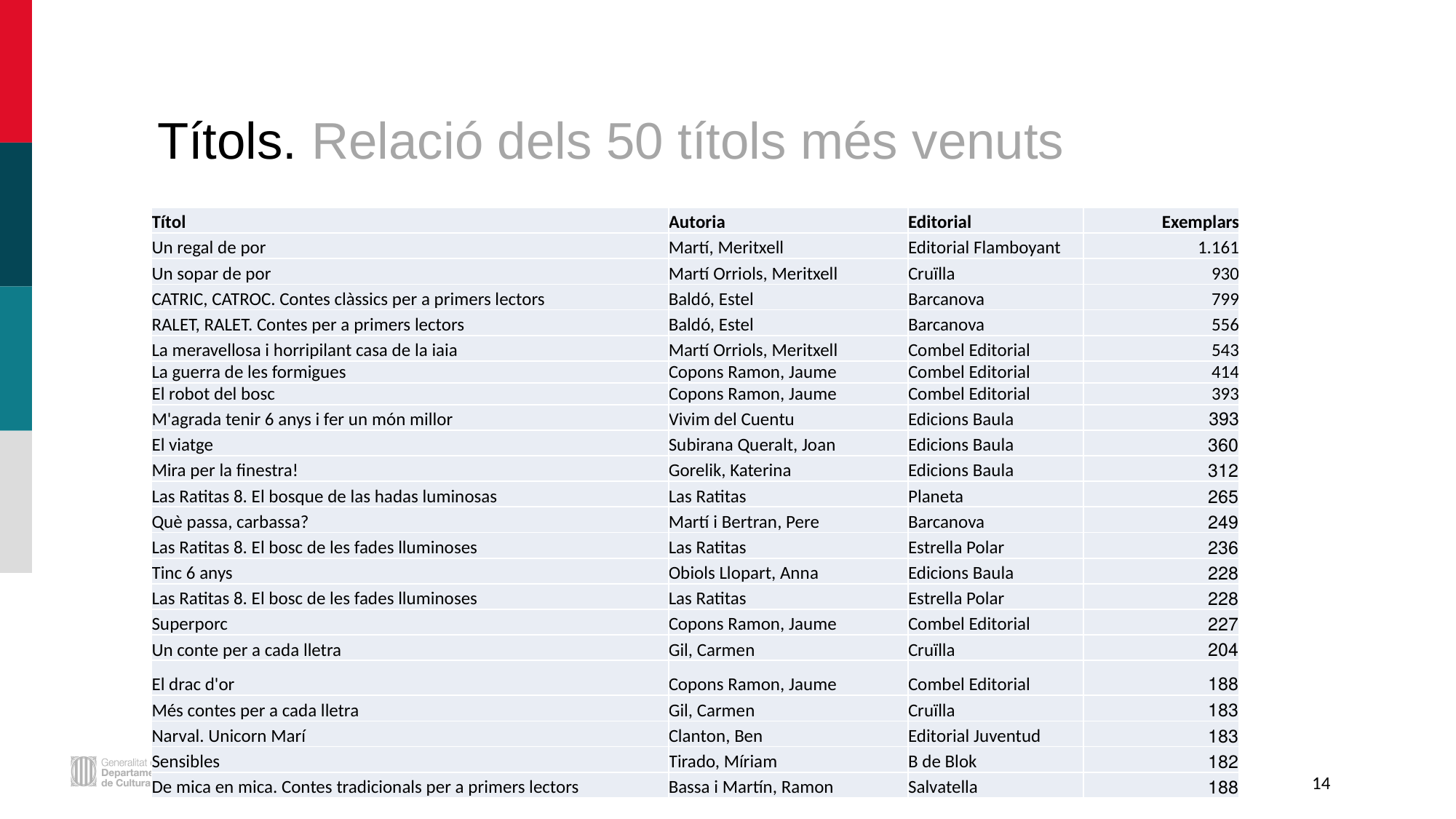

Títols. Relació dels 50 títols més venuts
| Títol | Autoria | Editorial | Exemplars |
| --- | --- | --- | --- |
| Un regal de por | Martí, Meritxell | Editorial Flamboyant | 1.161 |
| Un sopar de por | Martí Orriols, Meritxell | Cruïlla | 930 |
| CATRIC, CATROC. Contes clàssics per a primers lectors | Baldó, Estel | Barcanova | 799 |
| RALET, RALET. Contes per a primers lectors | Baldó, Estel | Barcanova | 556 |
| La meravellosa i horripilant casa de la iaia | Martí Orriols, Meritxell | Combel Editorial | 543 |
| La guerra de les formigues | Copons Ramon, Jaume | Combel Editorial | 414 |
| El robot del bosc | Copons Ramon, Jaume | Combel Editorial | 393 |
| M'agrada tenir 6 anys i fer un món millor | Vivim del Cuentu | Edicions Baula | 393 |
| El viatge | Subirana Queralt, Joan | Edicions Baula | 360 |
| Mira per la finestra! | Gorelik, Katerina | Edicions Baula | 312 |
| Las Ratitas 8. El bosque de las hadas luminosas | Las Ratitas | Planeta | 265 |
| Què passa, carbassa? | Martí i Bertran, Pere | Barcanova | 249 |
| Las Ratitas 8. El bosc de les fades lluminoses | Las Ratitas | Estrella Polar | 236 |
| Tinc 6 anys | Obiols Llopart, Anna | Edicions Baula | 228 |
| Las Ratitas 8. El bosc de les fades lluminoses | Las Ratitas | Estrella Polar | 228 |
| Superporc | Copons Ramon, Jaume | Combel Editorial | 227 |
| Un conte per a cada lletra | Gil, Carmen | Cruïlla | 204 |
| El drac d'or | Copons Ramon, Jaume | Combel Editorial | 188 |
| Més contes per a cada lletra | Gil, Carmen | Cruïlla | 183 |
| Narval. Unicorn Marí | Clanton, Ben | Editorial Juventud | 183 |
| Sensibles | Tirado, Míriam | B de Blok | 182 |
| De mica en mica. Contes tradicionals per a primers lectors | Bassa i Martín, Ramon | Salvatella | 188 |
14